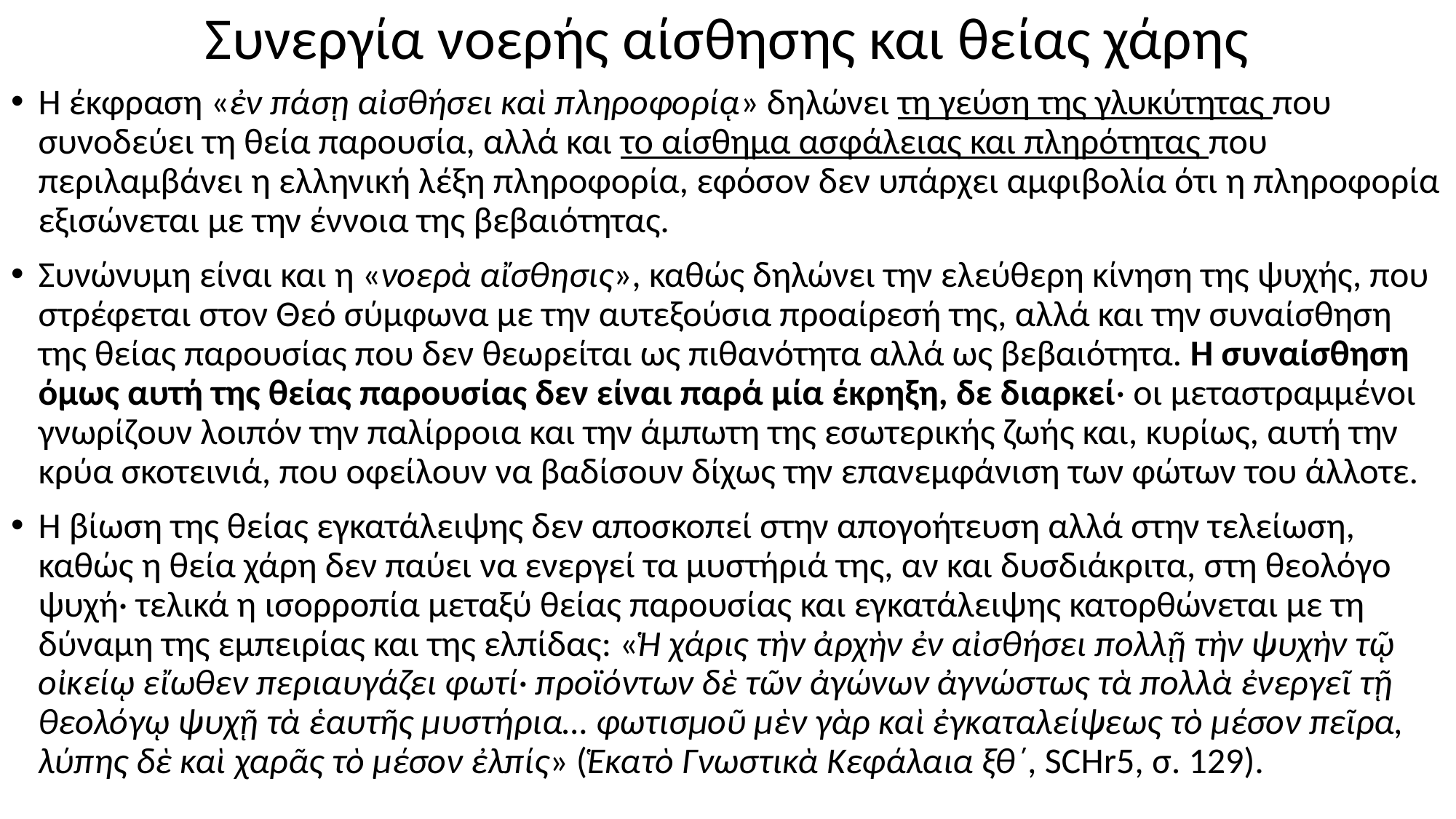

# Συνεργία νοερής αίσθησης και θείας χάρης
Η έκφραση «ἐν πάσῃ αἰσθήσει καὶ πληροφορίᾳ» δηλώνει τη γεύση της γλυκύτητας που συνοδεύει τη θεία παρουσία, αλλά και το αίσθημα ασφάλειας και πληρότητας που περιλαμβάνει η ελληνική λέξη πληροφορία, εφόσον δεν υπάρχει αμφιβολία ότι η πληροφορία εξισώνεται με την έννοια της βεβαιότητας.
Συνώνυμη είναι και η «νοερὰ αἴσθησις», καθώς δηλώνει την ελεύθερη κίνηση της ψυχής, που στρέφεται στον Θεό σύμφωνα με την αυτεξούσια προαίρεσή της, αλλά και την συναίσθηση της θείας παρουσίας που δεν θεωρείται ως πιθανότητα αλλά ως βεβαιότητα. Η συναίσθηση όμως αυτή της θείας παρουσίας δεν είναι παρά μία έκρηξη, δε διαρκεί· οι μεταστραμμένοι γνωρίζουν λοιπόν την παλίρροια και την άμπωτη της εσωτερικής ζωής και, κυρίως, αυτή την κρύα σκοτεινιά, που οφείλουν να βαδίσουν δίχως την επανεμφάνιση των φώτων του άλλοτε.
Η βίωση της θείας εγκατάλειψης δεν αποσκοπεί στην απογοήτευση αλλά στην τελείωση, καθώς η θεία χάρη δεν παύει να ενεργεί τα μυστήριά της, αν και δυσδιάκριτα, στη θεολόγο ψυχή· τελικά η ισορροπία μεταξύ θείας παρουσίας και εγκατάλειψης κατορθώνεται με τη δύναμη της εμπειρίας και της ελπίδας: «Ἡ χάρις τὴν ἀρχὴν ἐν αἰσθήσει πολλῇ τὴν ψυχὴν τῷ οἰκείῳ εἴωθεν περιαυγάζει φωτί· προϊόντων δὲ τῶν ἀγώνων ἀγνώστως τὰ πολλὰ ἐνεργεῖ τῇ θεολόγῳ ψυχῇ τὰ ἑαυτῆς μυστήρια… φωτισμοῦ μὲν γὰρ καὶ ἐγκαταλείψεως τὸ μέσον πεῖρα, λύπης δὲ καὶ χαρᾶς τὸ μέσον ἐλπίς» (Ἑκατὸ Γνωστικὰ Κεφάλαια ξθ΄, SCHr5, σ. 129).